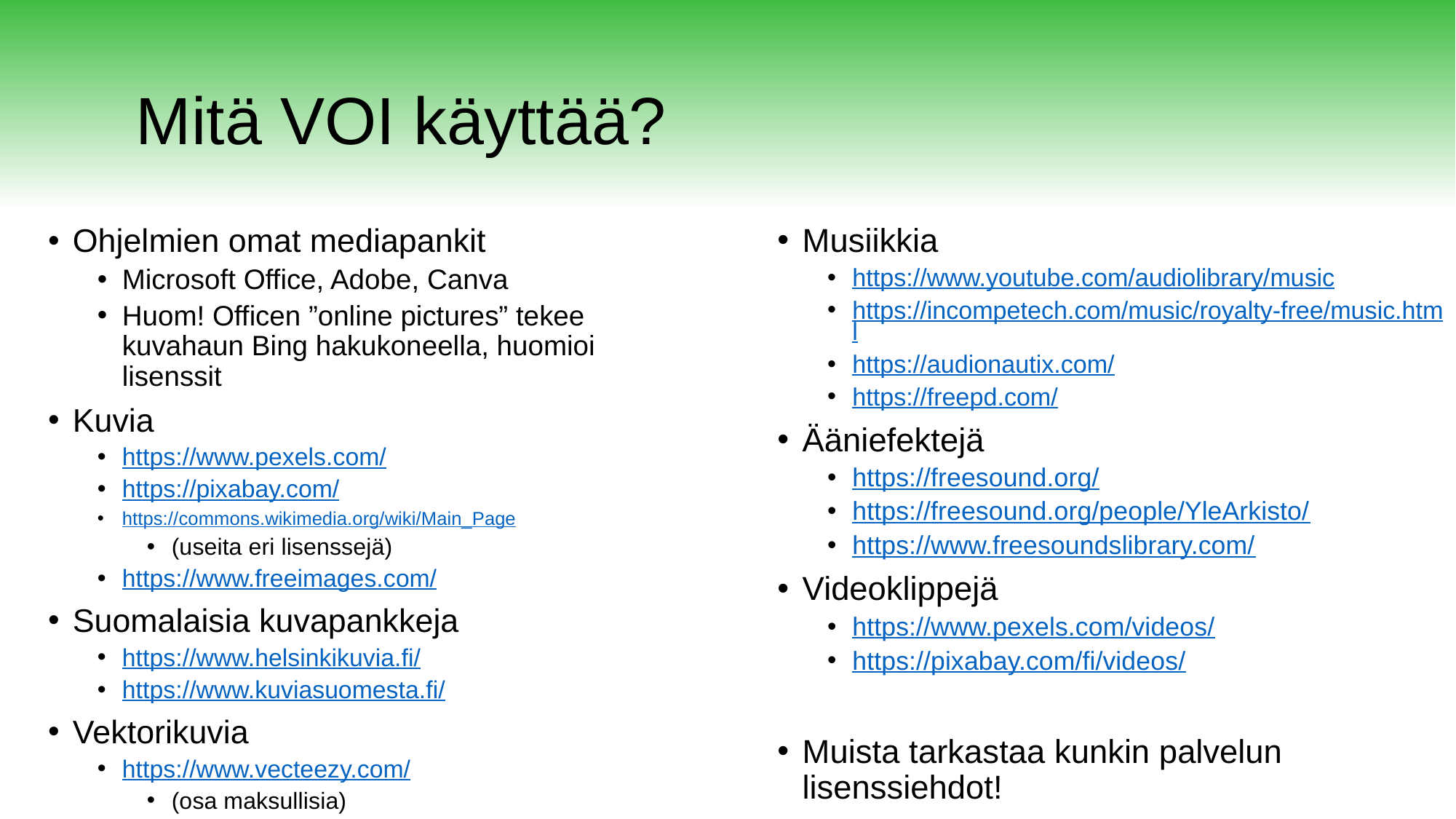

# Mitä VOI käyttää?
Musiikkia
https://www.youtube.com/audiolibrary/music
https://incompetech.com/music/royalty-free/music.html
https://audionautix.com/
https://freepd.com/
Ääniefektejä
https://freesound.org/
https://freesound.org/people/YleArkisto/
https://www.freesoundslibrary.com/
Videoklippejä
https://www.pexels.com/videos/
https://pixabay.com/fi/videos/

Muista tarkastaa kunkin palvelun lisenssiehdot!
Ohjelmien omat mediapankit
Microsoft Office, Adobe, Canva
Huom! Officen ”online pictures” tekee kuvahaun Bing hakukoneella, huomioi lisenssit
Kuvia
https://www.pexels.com/
https://pixabay.com/
https://commons.wikimedia.org/wiki/Main_Page
(useita eri lisenssejä)
https://www.freeimages.com/
Suomalaisia kuvapankkeja
https://www.helsinkikuvia.fi/
https://www.kuviasuomesta.fi/
Vektorikuvia
https://www.vecteezy.com/
(osa maksullisia)